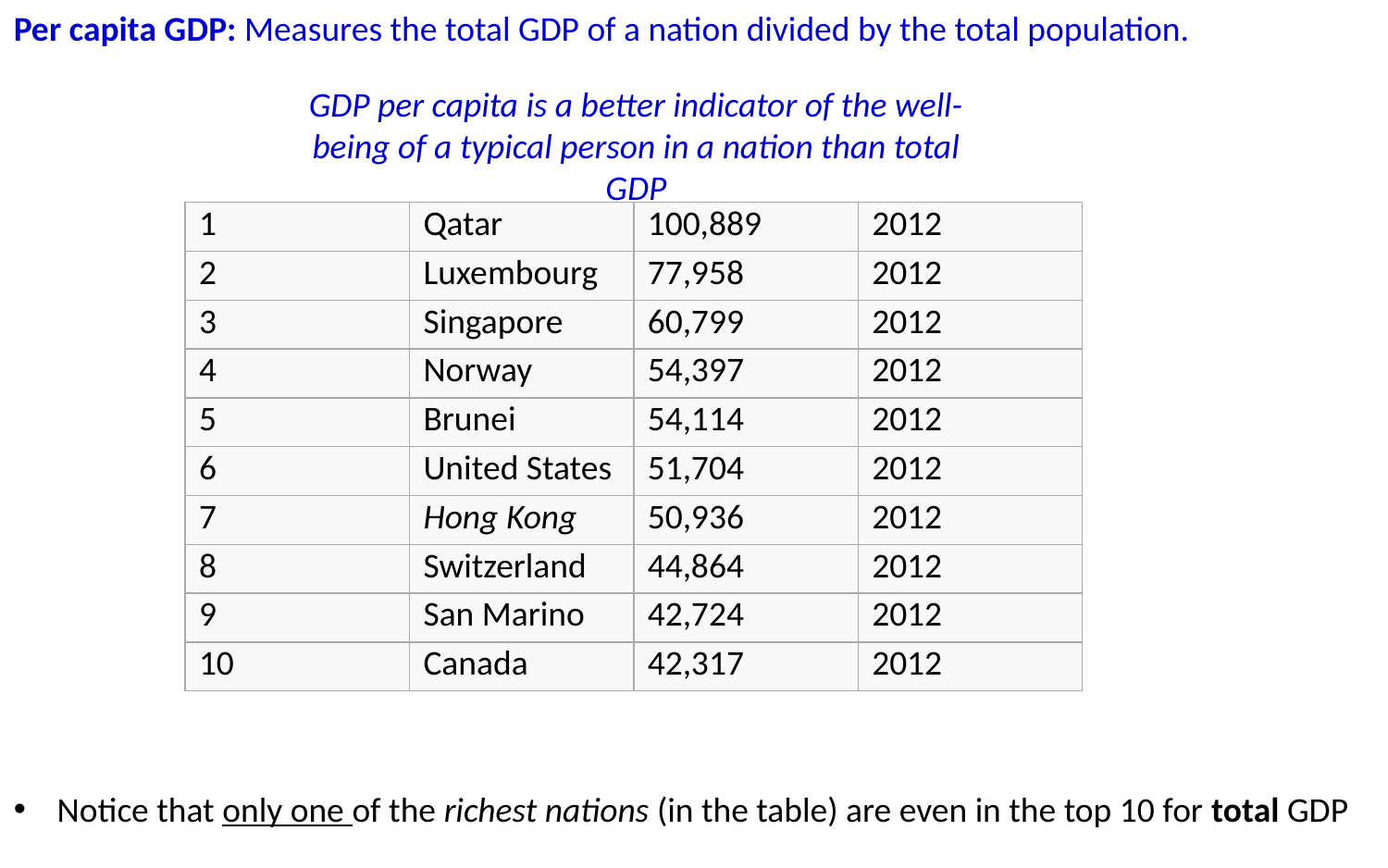

Per capita GDP: Measures the total GDP of a nation divided by the total population.

#
GDP per capita is a better indicator of the well-being of a typical person in a nation than total GDP
| 1 | Qatar | 100,889 | 2012 |
| --- | --- | --- | --- |
| 2 | Luxembourg | 77,958 | 2012 |
| 3 | Singapore | 60,799 | 2012 |
| 4 | Norway | 54,397 | 2012 |
| 5 | Brunei | 54,114 | 2012 |
| 6 | United States | 51,704 | 2012 |
| 7 | Hong Kong | 50,936 | 2012 |
| 8 | Switzerland | 44,864 | 2012 |
| 9 | San Marino | 42,724 | 2012 |
| 10 | Canada | 42,317 | 2012 |
Notice that only one of the richest nations (in the table) are even in the top 10 for total GDP